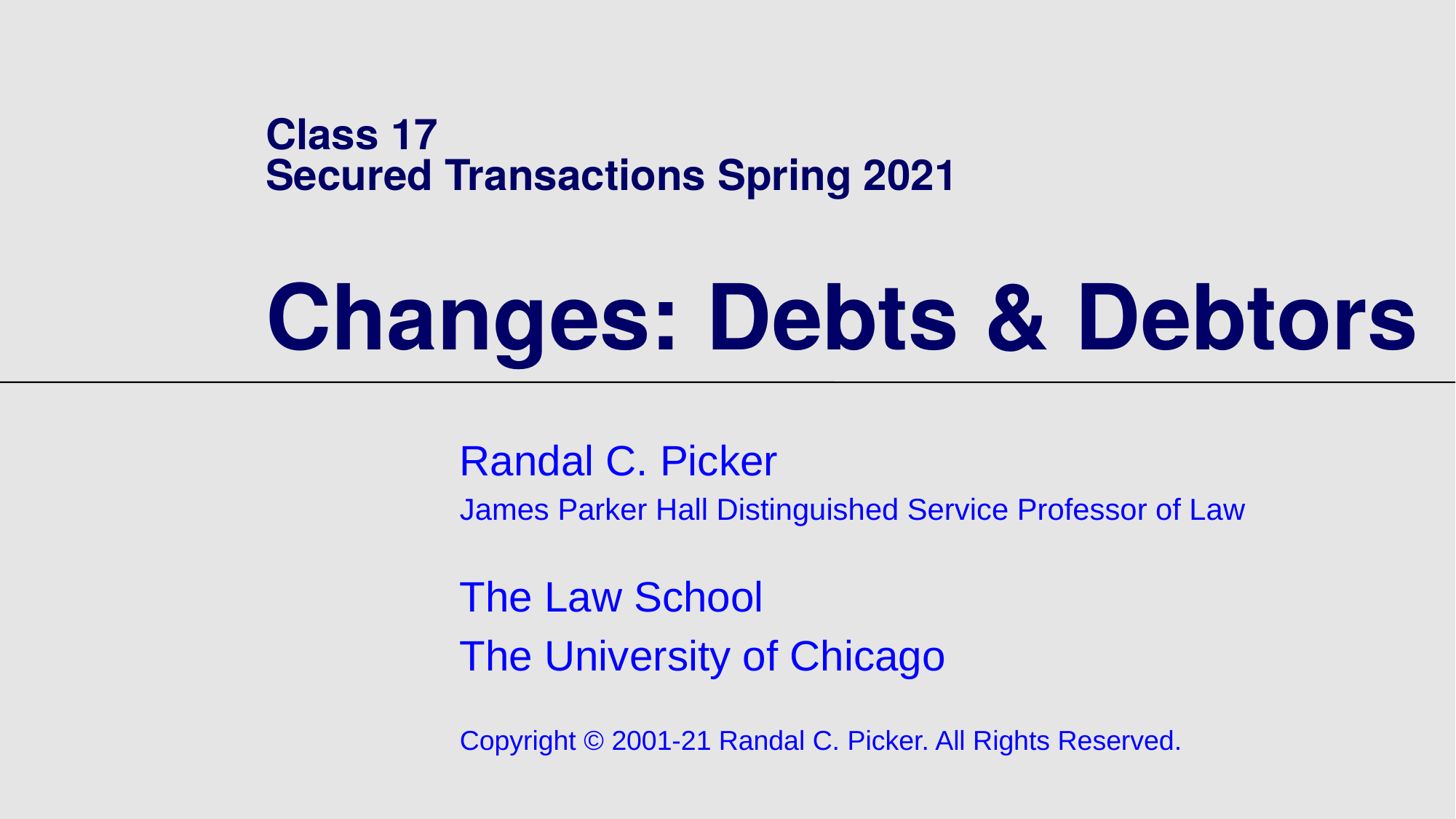

# Class 17 Secured Transactions Spring 2021 Changes: Debts & Debtors
Randal C. Picker
James Parker Hall Distinguished Service Professor of Law

The Law School
The University of Chicago

Copyright © 2001-21 Randal C. Picker. All Rights Reserved.